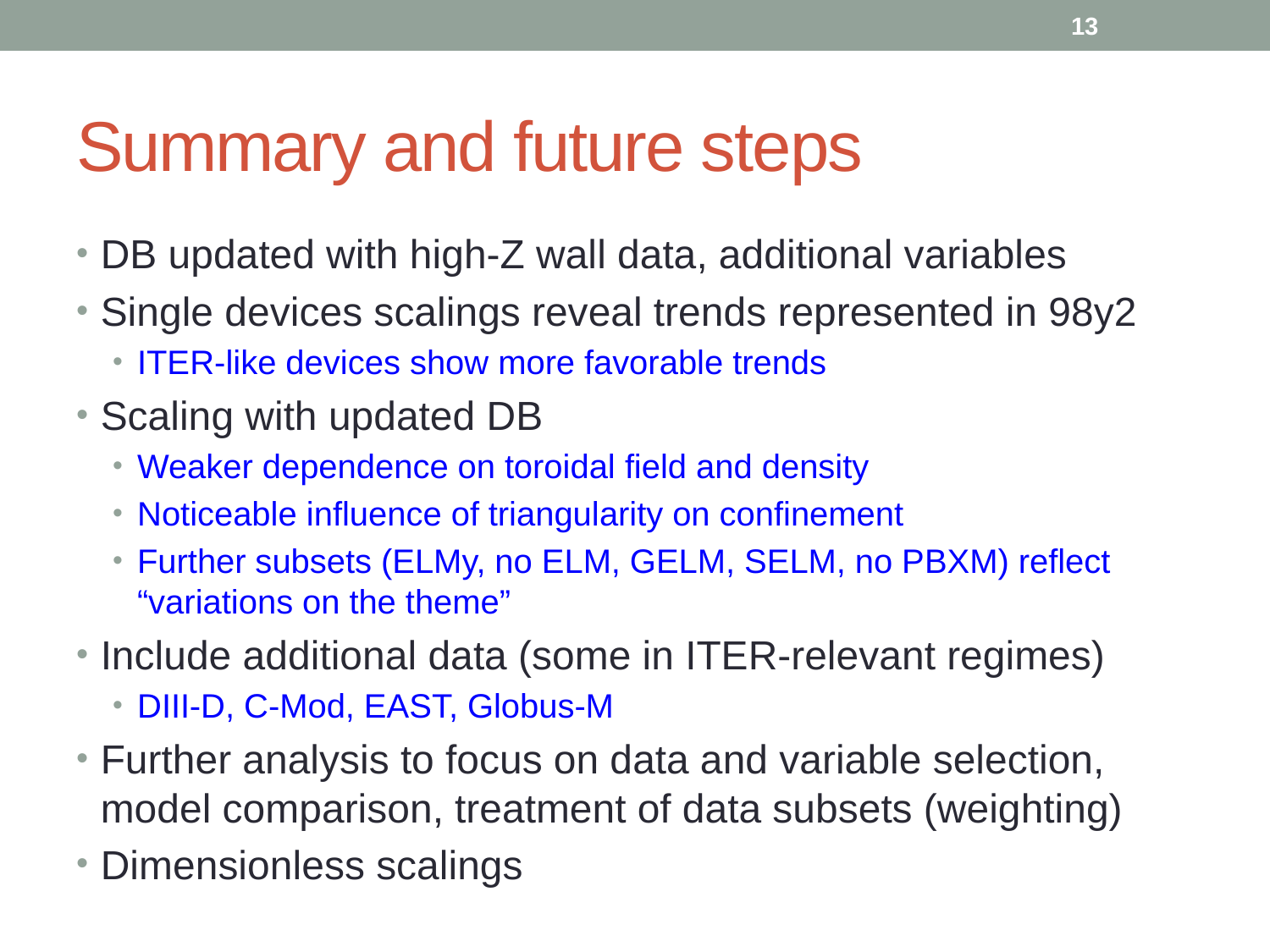

13
# Summary and future steps
DB updated with high-Z wall data, additional variables
Single devices scalings reveal trends represented in 98y2
ITER-like devices show more favorable trends
Scaling with updated DB
Weaker dependence on toroidal field and density
Noticeable influence of triangularity on confinement
Further subsets (ELMy, no ELM, GELM, SELM, no PBXM) reflect “variations on the theme”
Include additional data (some in ITER-relevant regimes)
DIII-D, C-Mod, EAST, Globus-M
Further analysis to focus on data and variable selection, model comparison, treatment of data subsets (weighting)
Dimensionless scalings